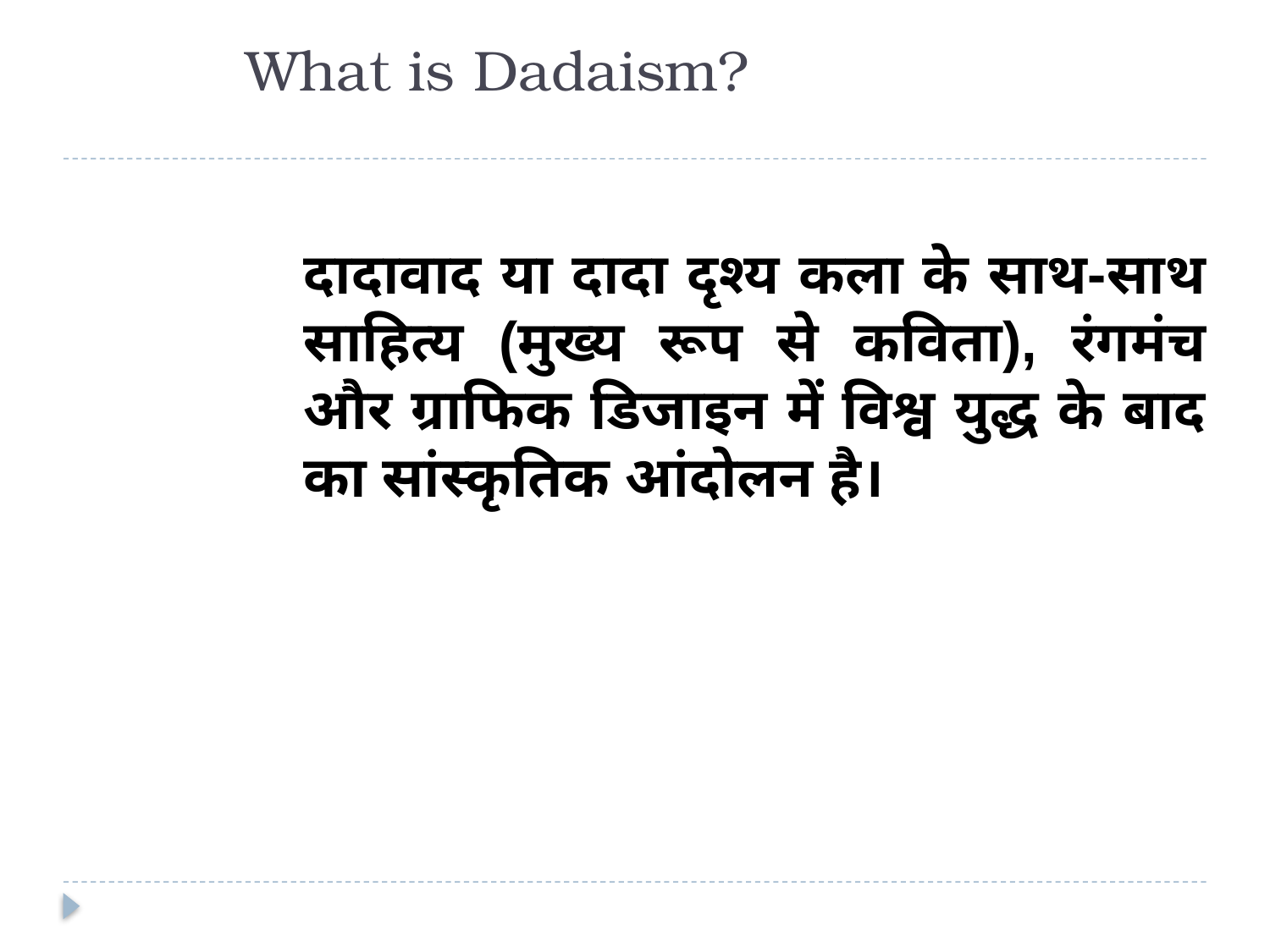

# What is Dadaism?
दादावाद या दादा दृश्य कला के साथ-साथ साहित्य (मुख्य रूप से कविता), रंगमंच और ग्राफिक डिजाइन में विश्व युद्ध के बाद का सांस्कृतिक आंदोलन है।